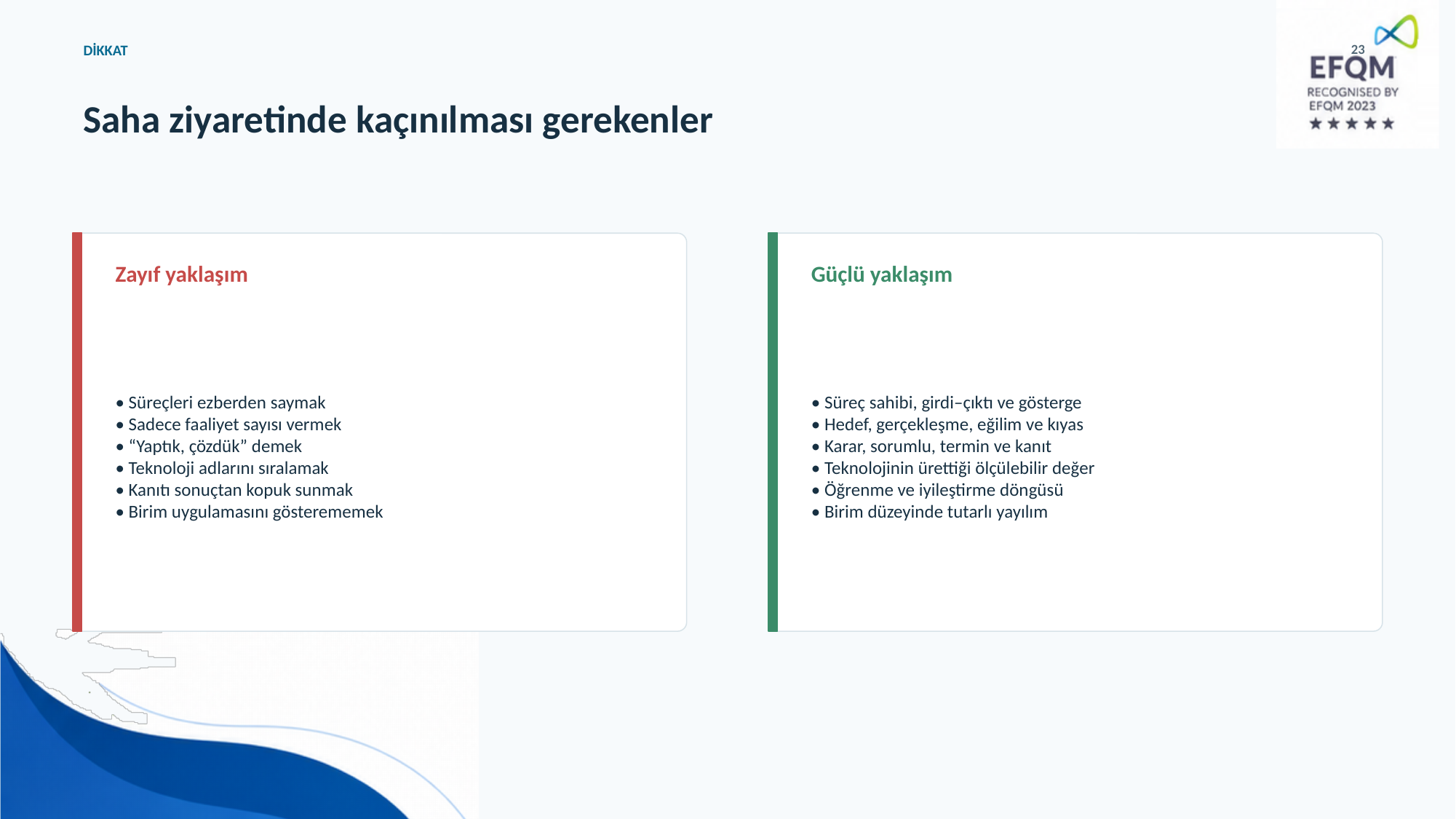

DİKKAT
23
Saha ziyaretinde kaçınılması gerekenler

Zayıf yaklaşım
Güçlü yaklaşım
• Süreçleri ezberden saymak
• Sadece faaliyet sayısı vermek
• “Yaptık, çözdük” demek
• Teknoloji adlarını sıralamak
• Kanıtı sonuçtan kopuk sunmak
• Birim uygulamasını gösterememek
• Süreç sahibi, girdi–çıktı ve gösterge
• Hedef, gerçekleşme, eğilim ve kıyas
• Karar, sorumlu, termin ve kanıt
• Teknolojinin ürettiği ölçülebilir değer
• Öğrenme ve iyileştirme döngüsü
• Birim düzeyinde tutarlı yayılım